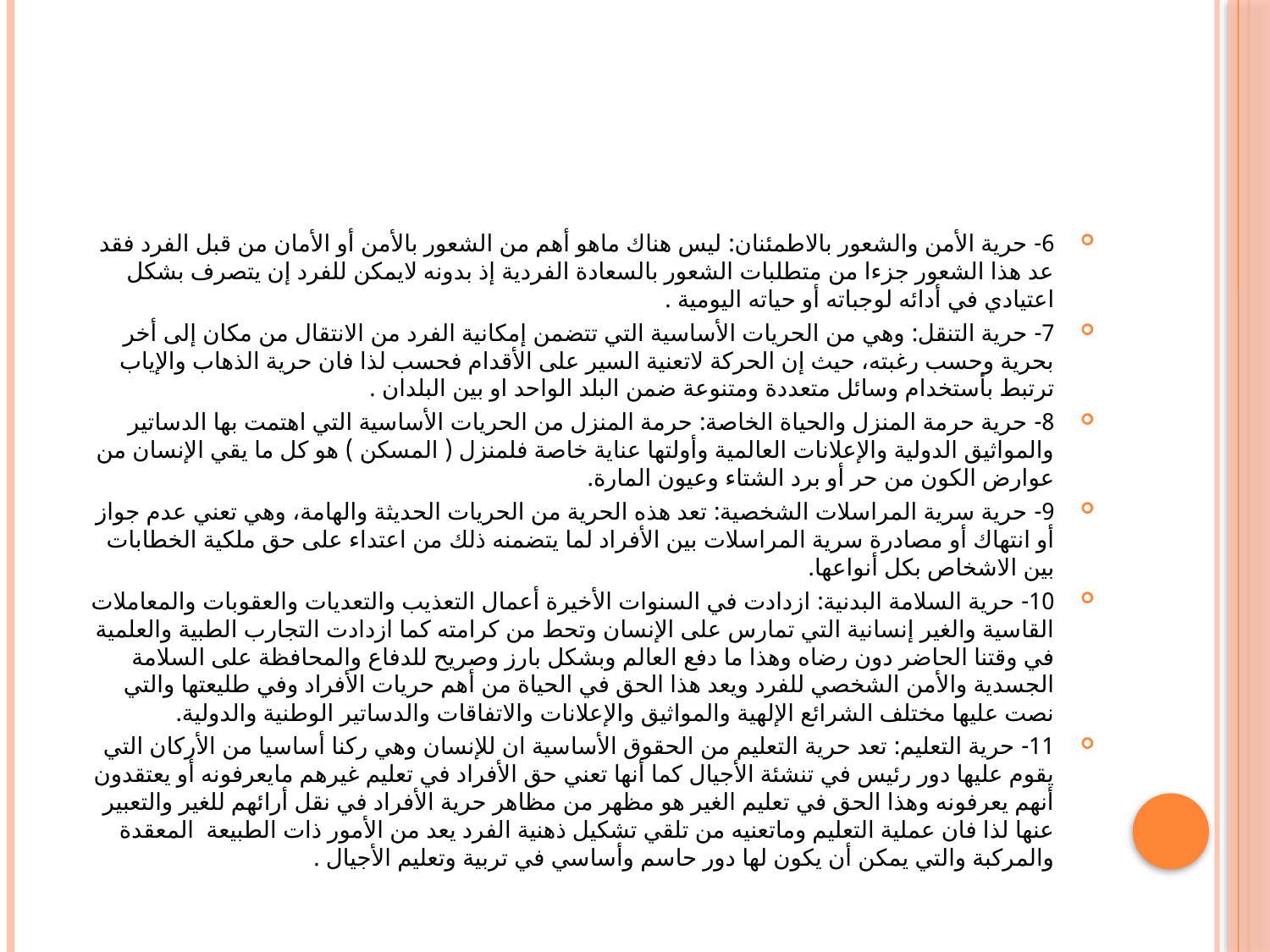

#
6- حرية الأمن والشعور بالاطمئنان: ليس هناك ماهو أهم من الشعور بالأمن أو الأمان من قبل الفرد فقد عد هذا الشعور جزءا من متطلبات الشعور بالسعادة الفردية إذ بدونه لايمكن للفرد إن يتصرف بشكل اعتيادي في أدائه لوجباته أو حياته اليومية .
7- حرية التنقل: وهي من الحريات الأساسية التي تتضمن إمكانية الفرد من الانتقال من مكان إلى أخر بحرية وحسب رغبته، حيث إن الحركة لاتعنية السير على الأقدام فحسب لذا فان حرية الذهاب والإياب ترتبط بأستخدام وسائل متعددة ومتنوعة ضمن البلد الواحد او بين البلدان .
8- حرية حرمة المنزل والحياة الخاصة: حرمة المنزل من الحريات الأساسية التي اهتمت بها الدساتير والمواثيق الدولية والإعلانات العالمية وأولتها عناية خاصة فلمنزل ( المسكن ) هو كل ما يقي الإنسان من عوارض الكون من حر أو برد الشتاء وعيون المارة.
9- حرية سرية المراسلات الشخصية: تعد هذه الحرية من الحريات الحديثة والهامة، وهي تعني عدم جواز أو انتهاك أو مصادرة سرية المراسلات بين الأفراد لما يتضمنه ذلك من اعتداء على حق ملكية الخطابات بين الاشخاص بكل أنواعها.
10- حرية السلامة البدنية: ازدادت في السنوات الأخيرة أعمال التعذيب والتعديات والعقوبات والمعاملات القاسية والغير إنسانية التي تمارس على الإنسان وتحط من كرامته كما ازدادت التجارب الطبية والعلمية في وقتنا الحاضر دون رضاه وهذا ما دفع العالم وبشكل بارز وصريح للدفاع والمحافظة على السلامة الجسدية والأمن الشخصي للفرد ويعد هذا الحق في الحياة من أهم حريات الأفراد وفي طليعتها والتي نصت عليها مختلف الشرائع الإلهية والمواثيق والإعلانات والاتفاقات والدساتير الوطنية والدولية.
11- حرية التعليم: تعد حرية التعليم من الحقوق الأساسية ان للإنسان وهي ركنا أساسيا من الأركان التي يقوم عليها دور رئيس في تنشئة الأجيال كما أنها تعني حق الأفراد في تعليم غيرهم مايعرفونه أو يعتقدون أنهم يعرفونه وهذا الحق في تعليم الغير هو مظهر من مظاهر حرية الأفراد في نقل أرائهم للغير والتعبير عنها لذا فان عملية التعليم وماتعنيه من تلقي تشكيل ذهنية الفرد يعد من الأمور ذات الطبيعة  المعقدة والمركبة والتي يمكن أن يكون لها دور حاسم وأساسي في تربية وتعليم الأجيال .